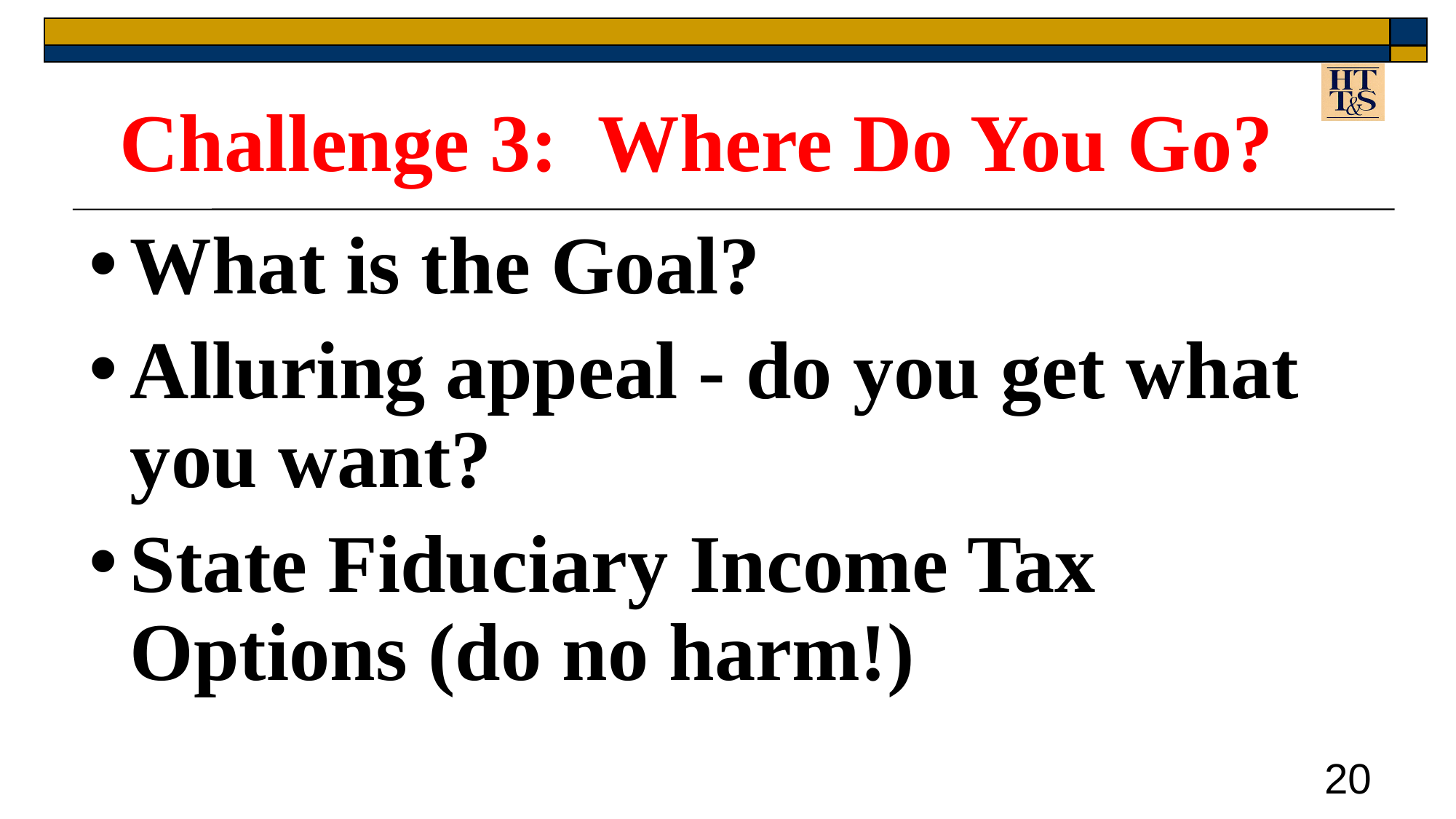

Challenge 3:  Where Do You Go?
What is the Goal?
Alluring appeal - do you get what you want?
State Fiduciary Income Tax Options (do no harm!)

20